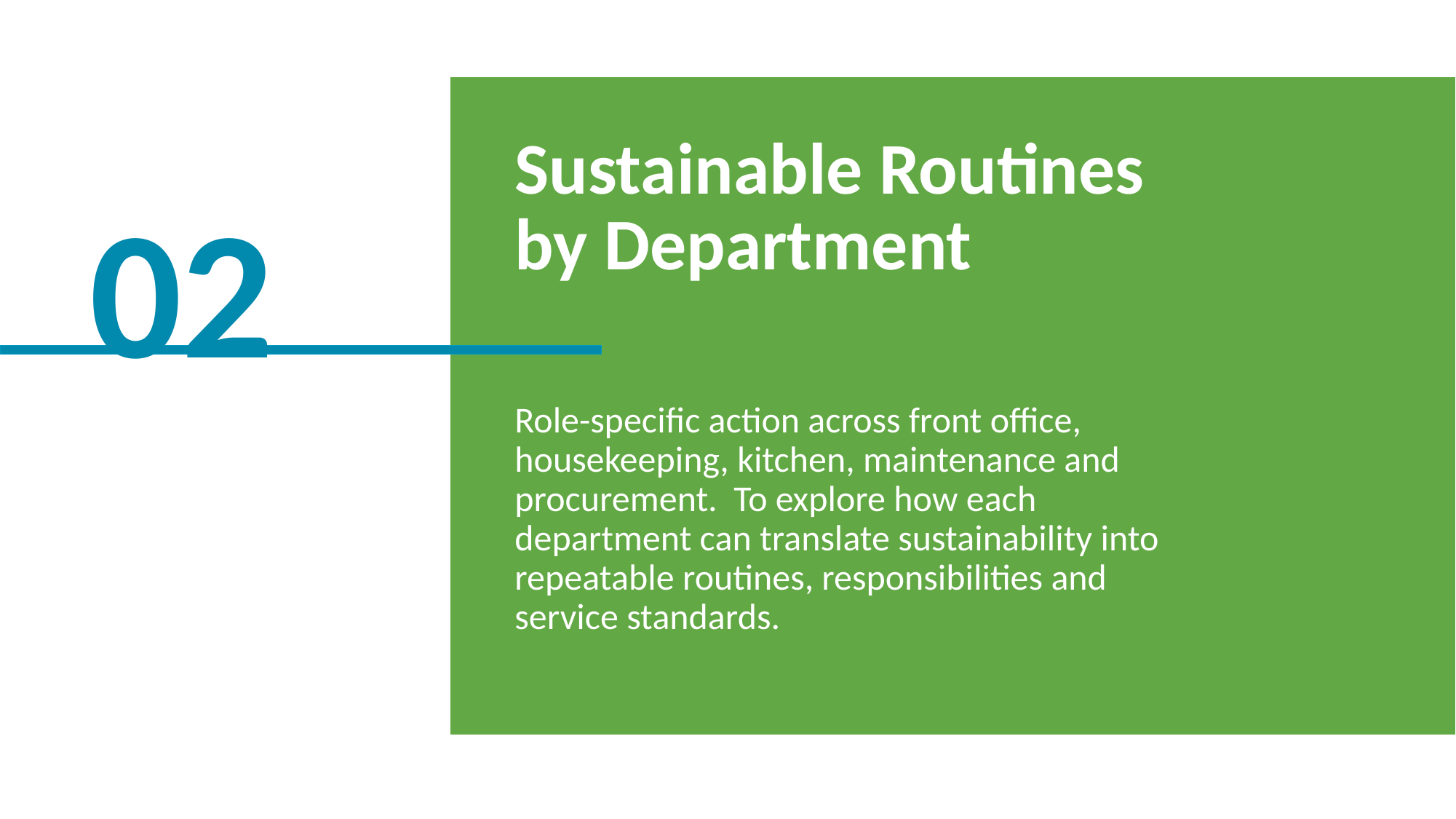

Sustainable Routines by Department

Role-specific action across front office, housekeeping, kitchen, maintenance and procurement.  To explore how each department can translate sustainability into repeatable routines, responsibilities and service standards.

02